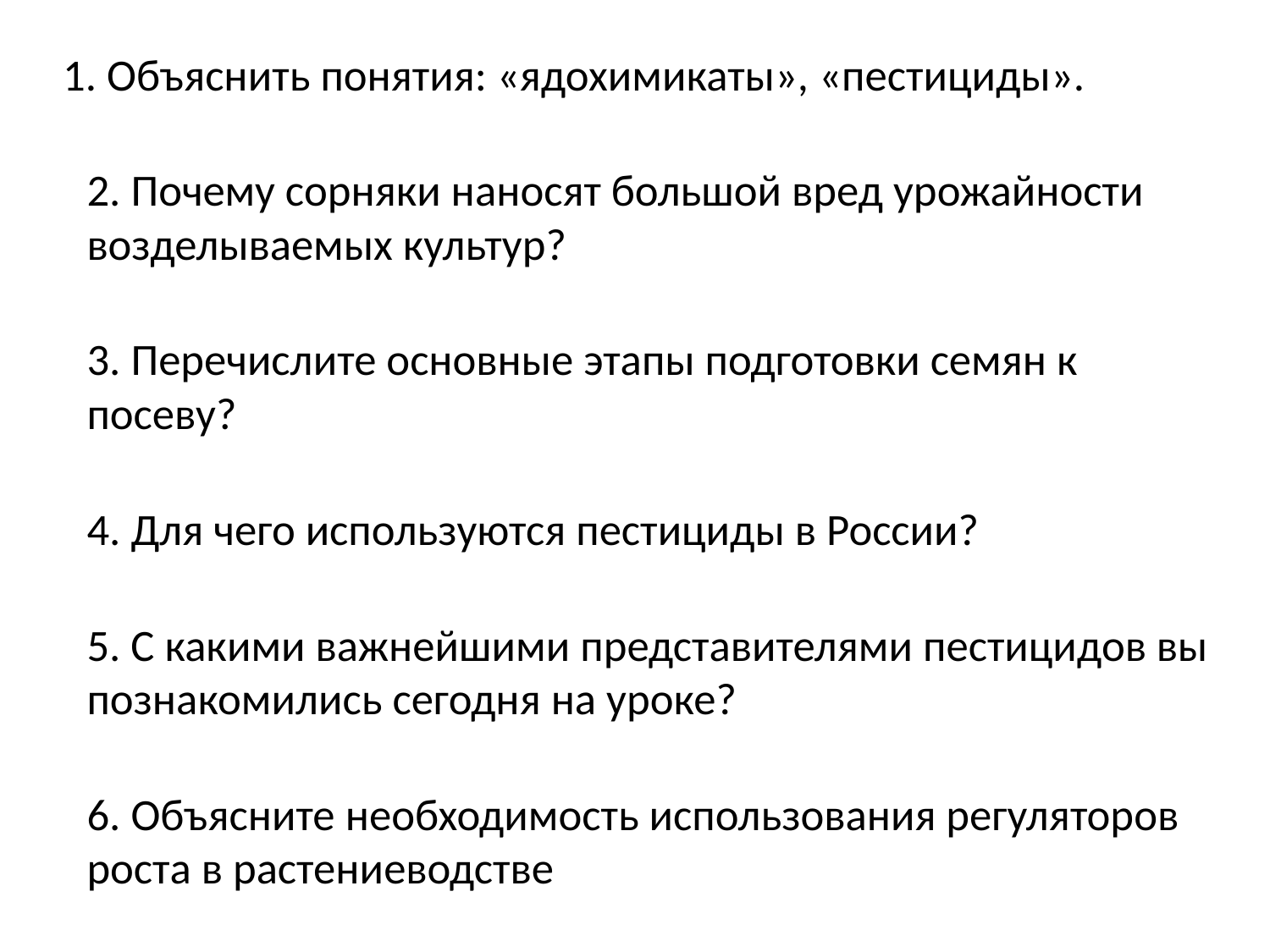

#
  1. Объяснить понятия: «ядохимикаты», «пестициды».
2. Почему сорняки наносят большой вред урожайности возделываемых культур?
3. Перечислите основные этапы подготовки семян к посеву?
4. Для чего используются пестициды в России?
5. С какими важнейшими представителями пестицидов вы познакомились сегодня на уроке?
6. Объясните необходимость использования регуляторов роста в растениеводстве